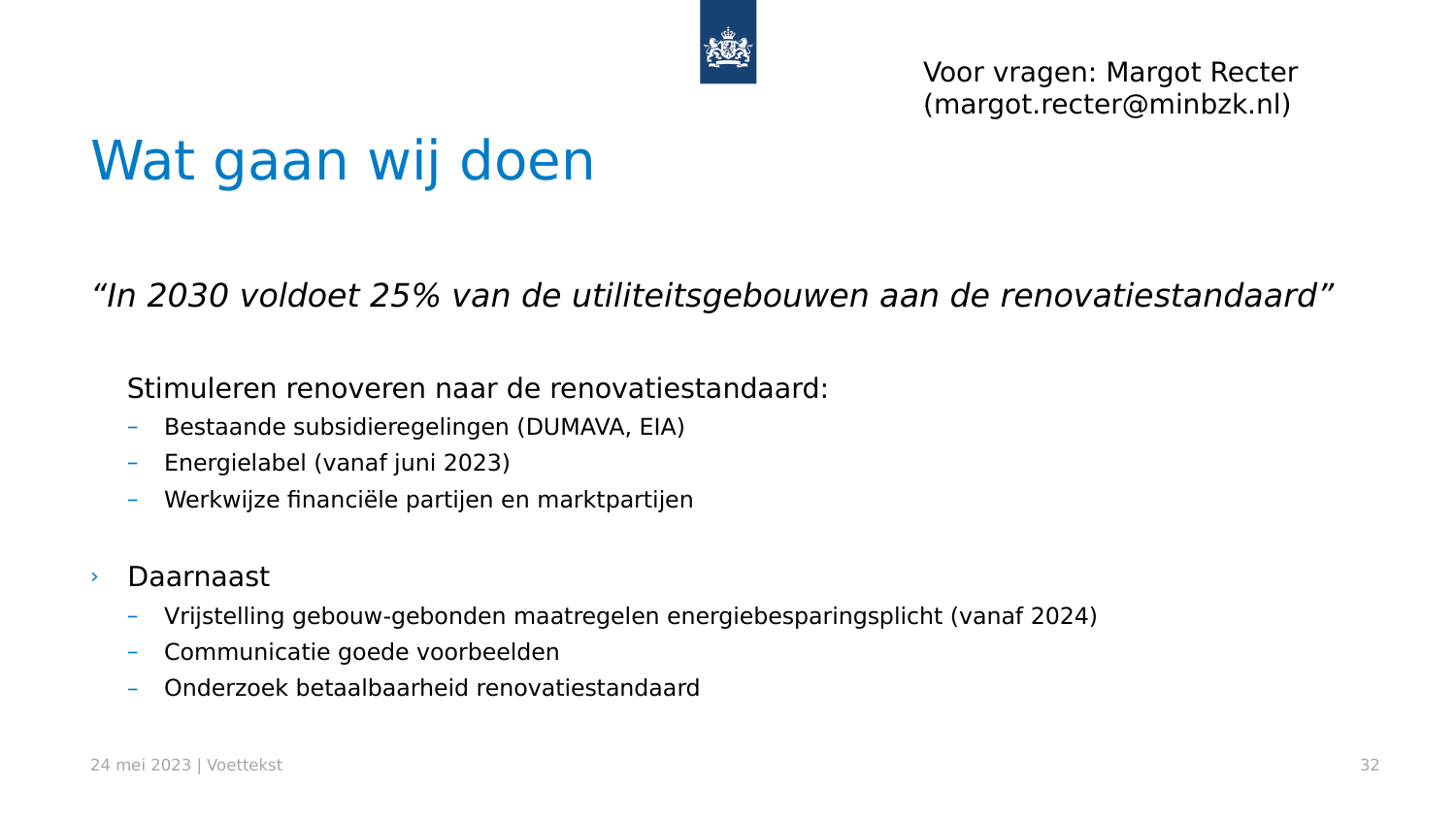

Voor vragen: Margot Recter (margot.recter@minbzk.nl)
# Wat gaan wij doen
“In 2030 voldoet 25% van de utiliteitsgebouwen aan de renovatiestandaard”

Stimuleren renoveren naar de renovatiestandaard:
Bestaande subsidieregelingen (DUMAVA, EIA)
Energielabel (vanaf juni 2023)
Werkwijze financiële partijen en marktpartijen

Daarnaast
Vrijstelling gebouw-gebonden maatregelen energiebesparingsplicht (vanaf 2024)
Communicatie goede voorbeelden
Onderzoek betaalbaarheid renovatiestandaard

24 mei 2023 | Voettekst
32